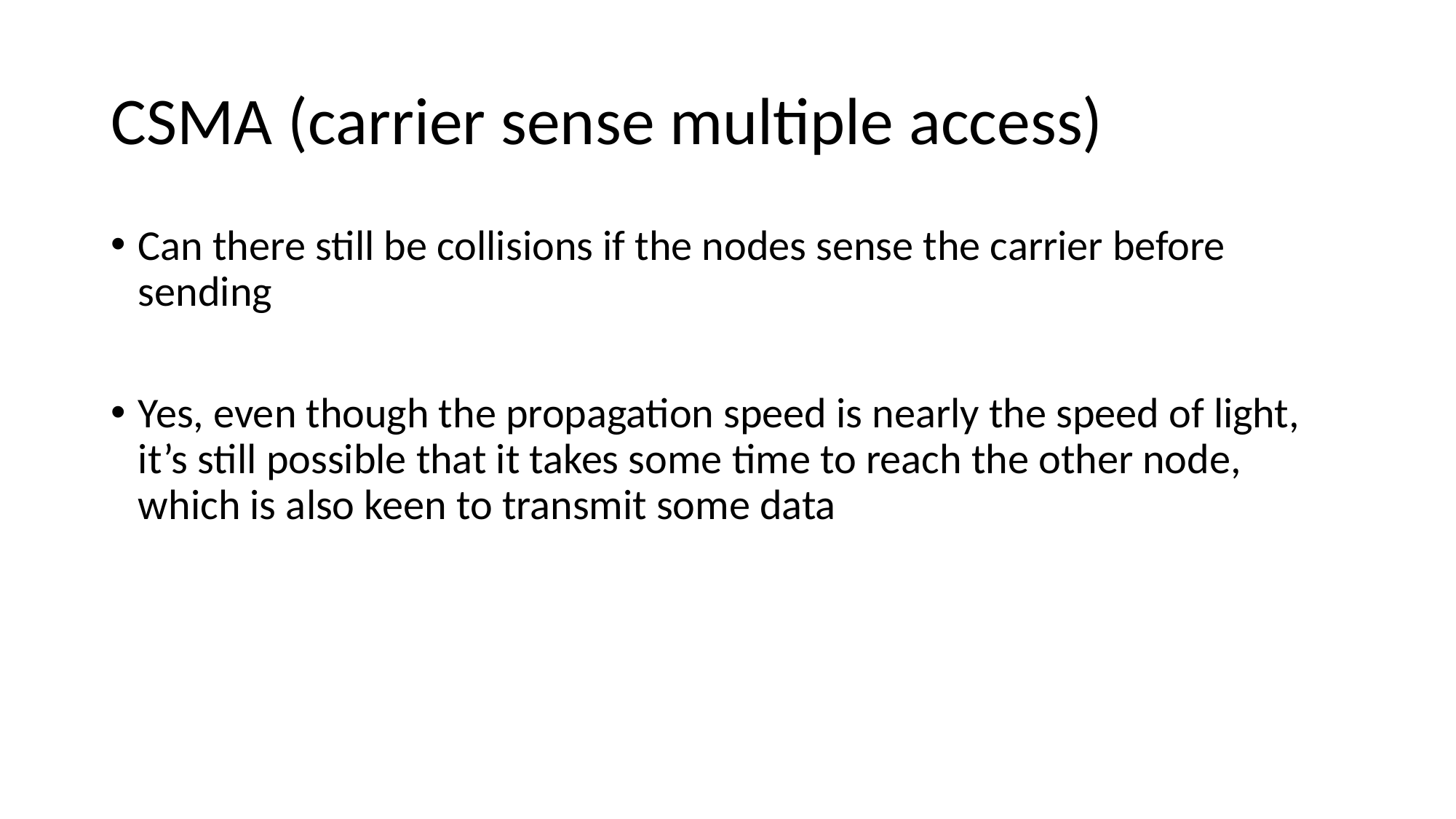

# CSMA (carrier sense multiple access)
Can there still be collisions if the nodes sense the carrier before sending

Yes, even though the propagation speed is nearly the speed of light, it’s still possible that it takes some time to reach the other node, which is also keen to transmit some data